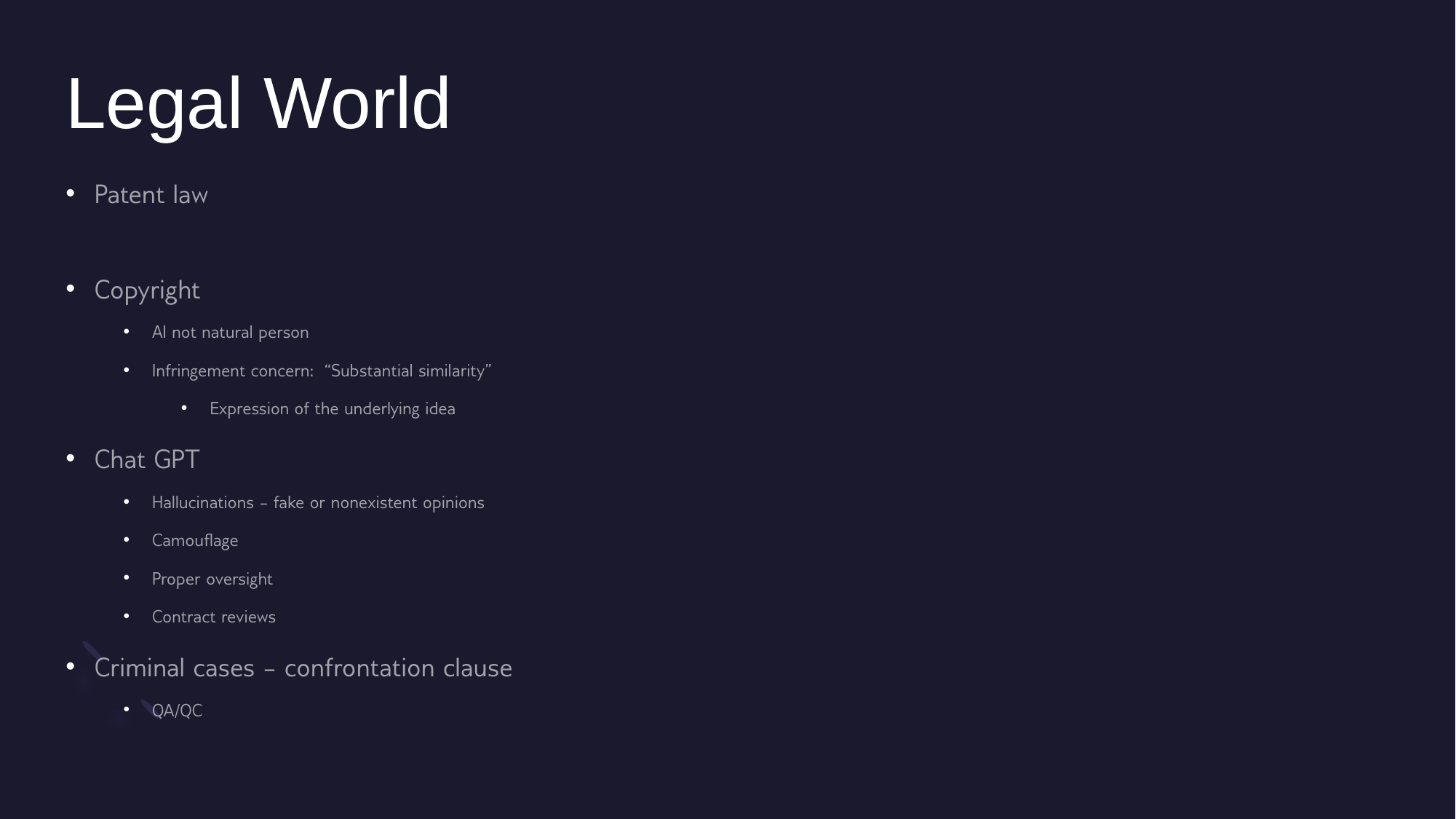

# Legal World
Patent law

Copyright
AI not natural person
Infringement concern:  “Substantial similarity”
Expression of the underlying idea
Chat GPT
Hallucinations – fake or nonexistent opinions
Camouflage
Proper oversight
Contract reviews
Criminal cases – confrontation clause
QA/QC